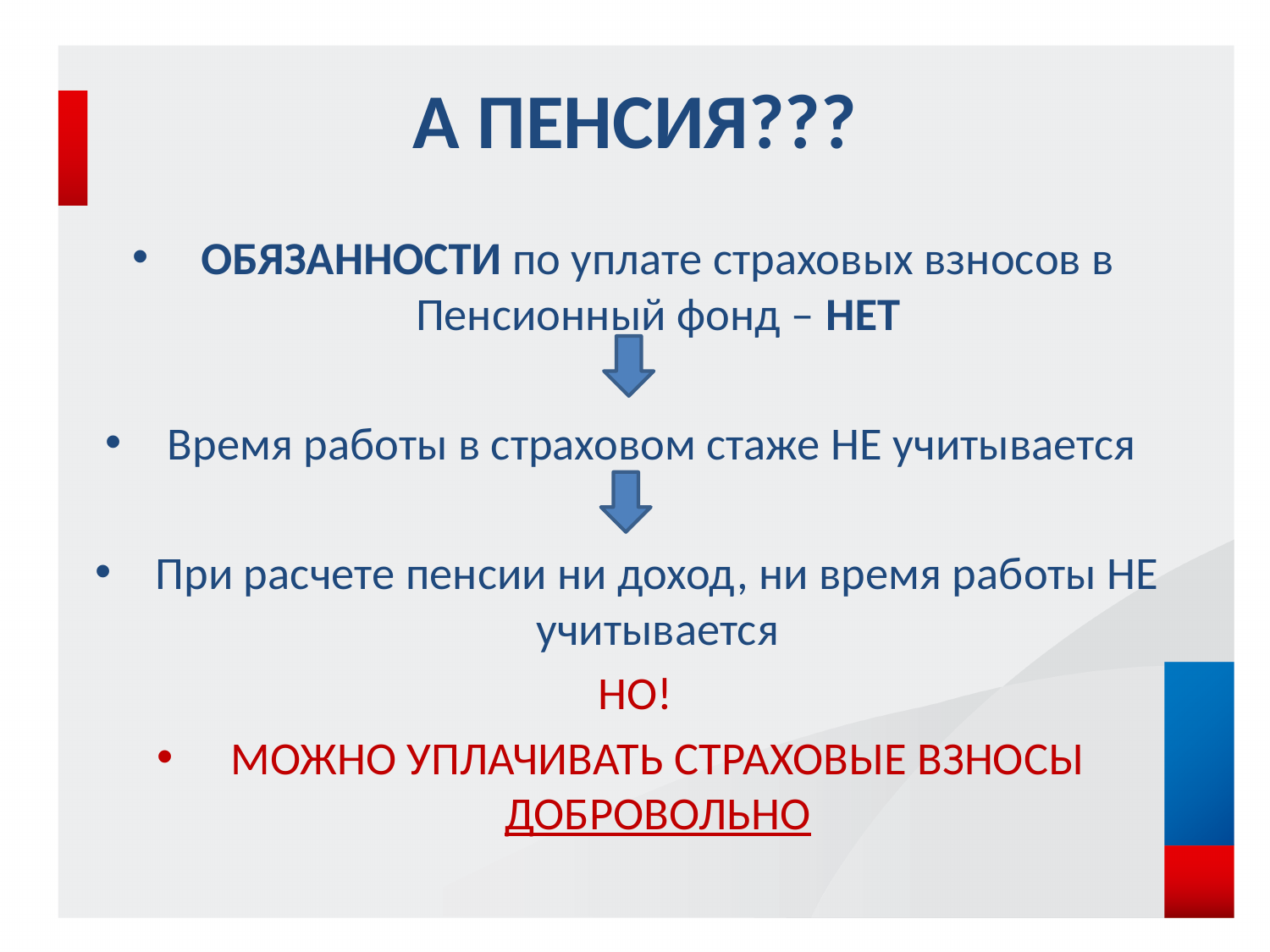

# А ПЕНСИЯ???
ОБЯЗАННОСТИ по уплате страховых взносов в Пенсионный фонд – НЕТ

Время работы в страховом стаже НЕ учитывается

При расчете пенсии ни доход, ни время работы НЕ учитывается
НО!
МОЖНО УПЛАЧИВАТЬ СТРАХОВЫЕ ВЗНОСЫ ДОБРОВОЛЬНО